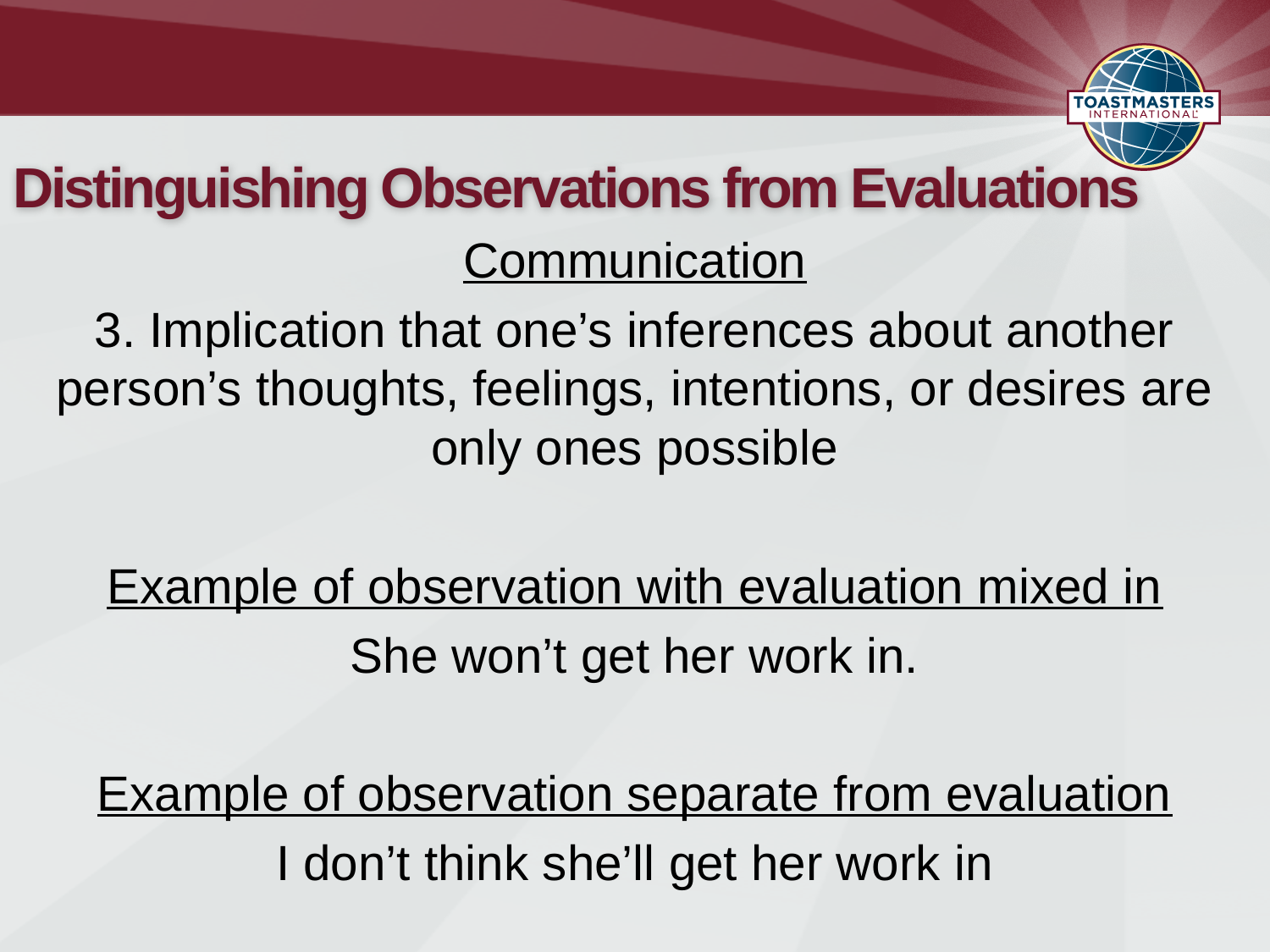

# Distinguishing Observations from Evaluations
Communication
3. Implication that one’s inferences about another person’s thoughts, feelings, intentions, or desires are only ones possible

Example of observation with evaluation mixed in
She won’t get her work in.

Example of observation separate from evaluation
I don’t think she’ll get her work in